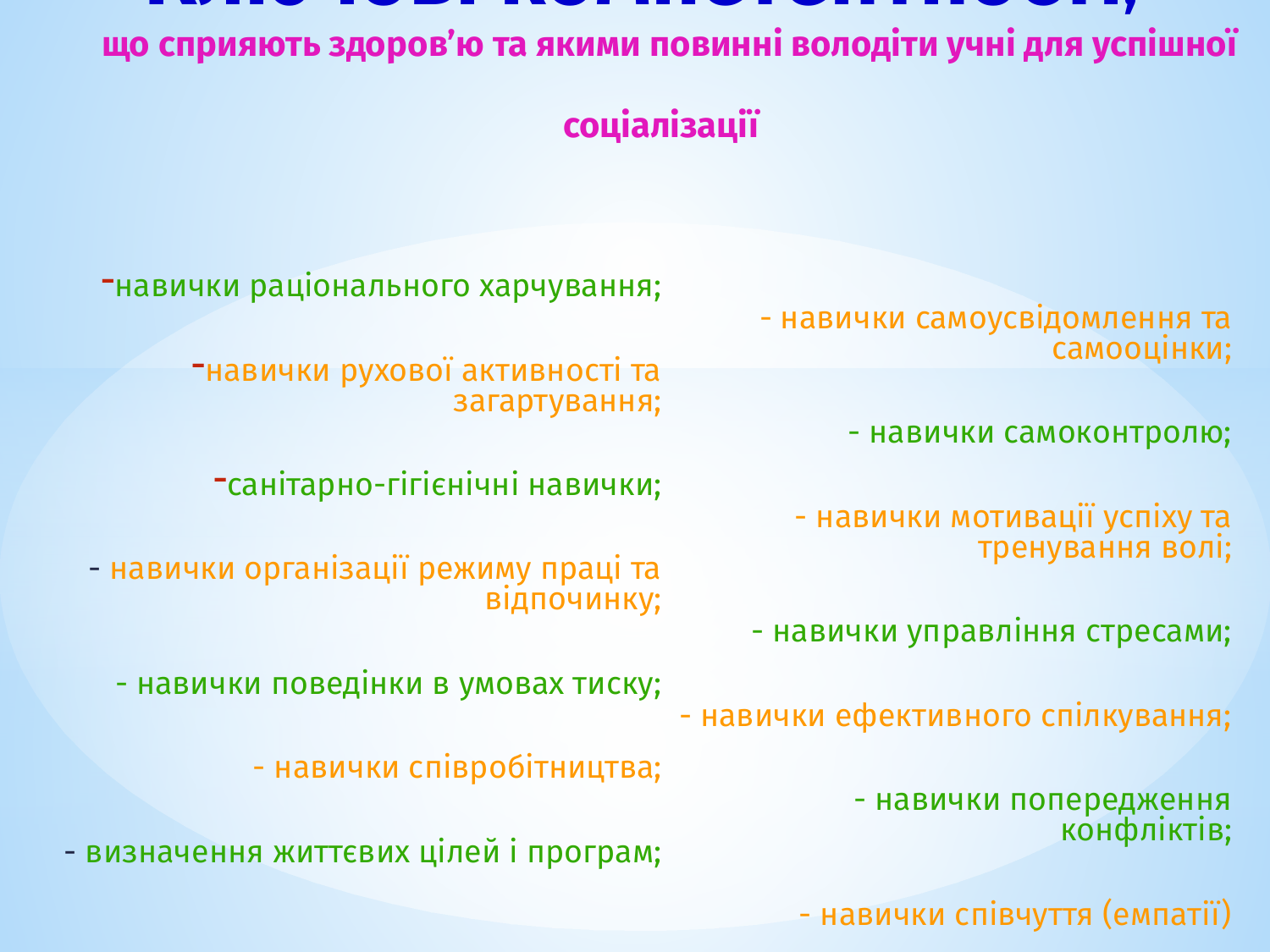

Ключові компетентності,
що сприяють здоров’ю та якими повинні володіти учні для успішної соціалізації

- навички самоусвідомлення та самооцінки;

 - навички самоконтролю;

 - навички мотивації успіху та тренування волі;

 - навички управління стресами;

 - навички ефективного спілкування;

 - навички попередження конфліктів;

 - навички співчуття (емпатії)

навички раціонального харчування;

навички рухової активності та загартування;

санітарно-гігієнічні навички;

 - навички організації режиму праці та відпочинку;

 - навички поведінки в умовах тиску;

 - навички співробітництва;

 - визначення життєвих цілей і програм;